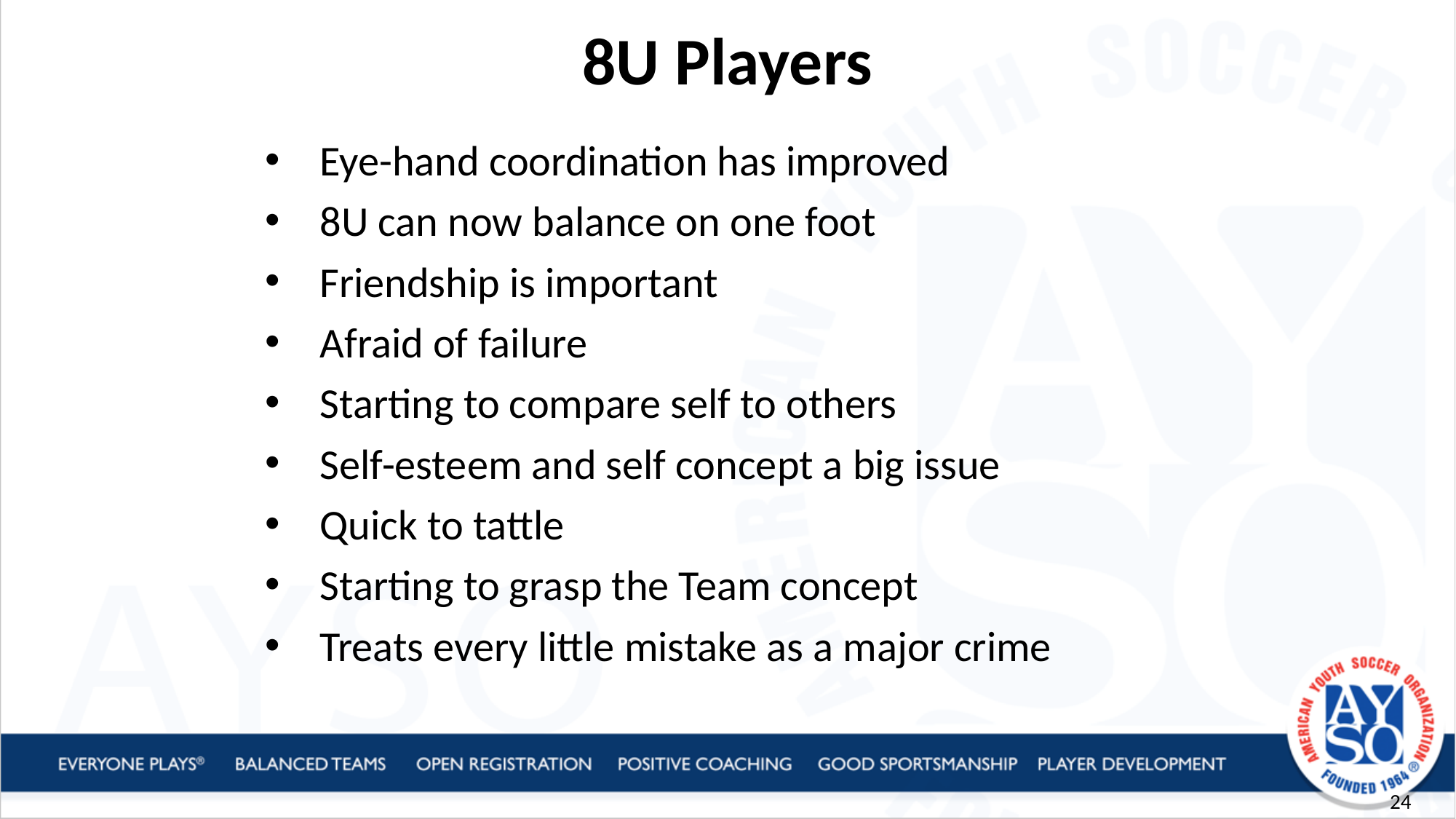

8U Players

Eye-hand coordination has improved
8U can now balance on one foot
Friendship is important
Afraid of failure
Starting to compare self to others
Self-esteem and self concept a big issue
Quick to tattle
Starting to grasp the Team concept
Treats every little mistake as a major crime

24